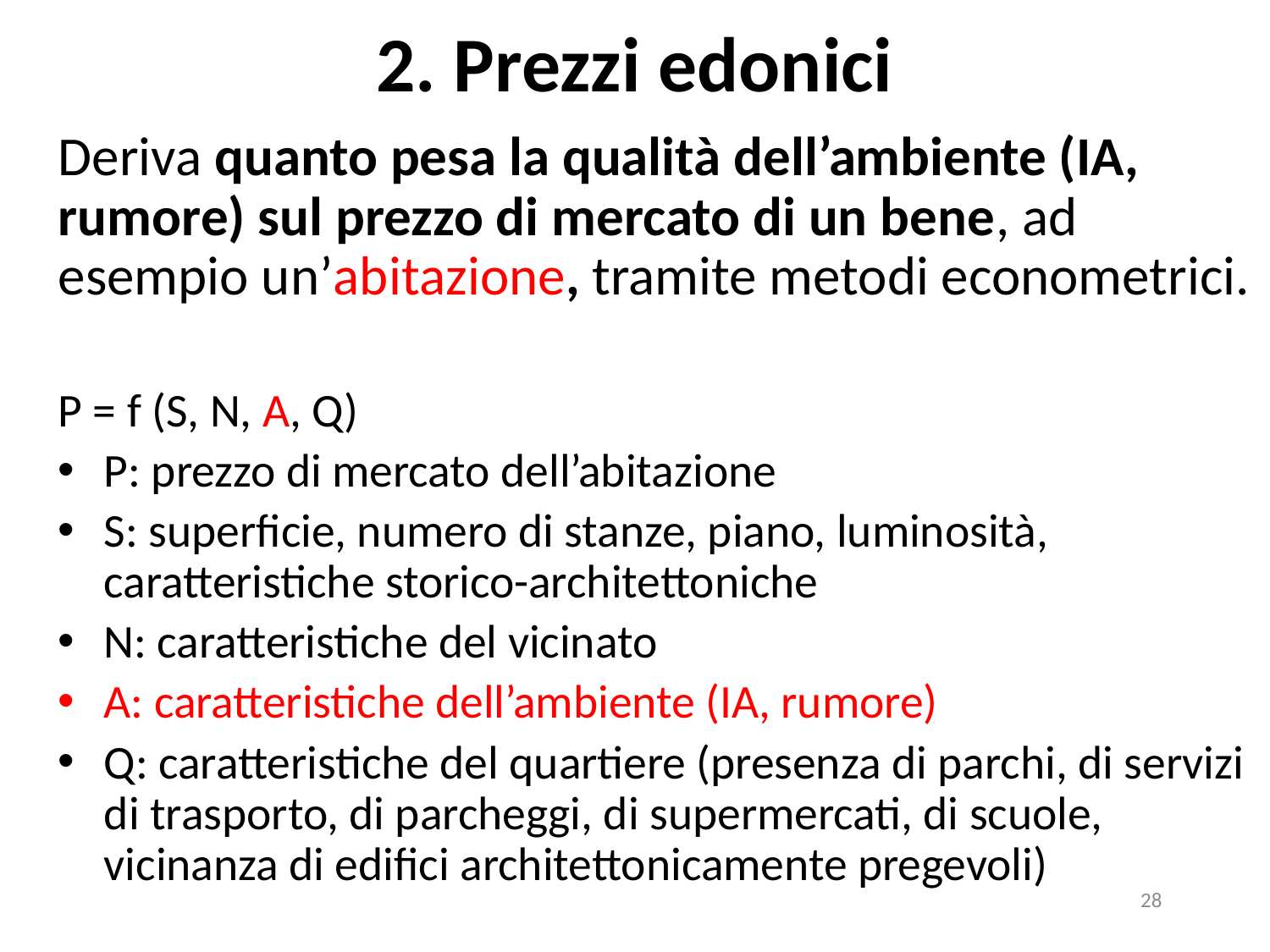

# 2. Prezzi edonici
Deriva quanto pesa la qualità dell’ambiente (IA, rumore) sul prezzo di mercato di un bene, ad esempio un’abitazione, tramite metodi econometrici.

P = f (S, N, A, Q)
P: prezzo di mercato dell’abitazione
S: superficie, numero di stanze, piano, luminosità, caratteristiche storico-architettoniche
N: caratteristiche del vicinato
A: caratteristiche dell’ambiente (IA, rumore)
Q: caratteristiche del quartiere (presenza di parchi, di servizi di trasporto, di parcheggi, di supermercati, di scuole, vicinanza di edifici architettonicamente pregevoli)
28